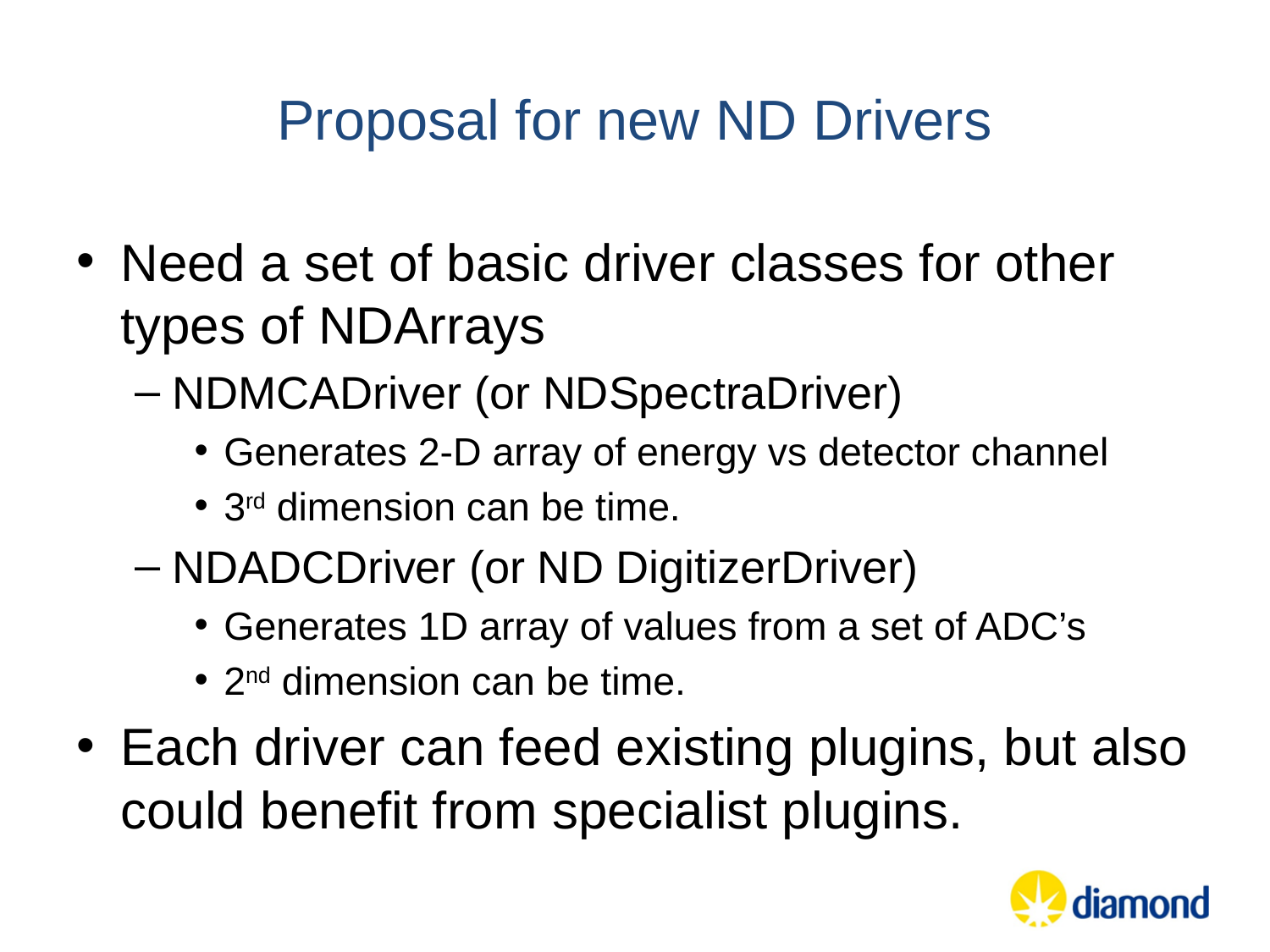

Need a set of basic driver classes for other types of NDArrays
NDMCADriver (or NDSpectraDriver)
Generates 2-D array of energy vs detector channel
3rd dimension can be time.
NDADCDriver (or ND DigitizerDriver)
Generates 1D array of values from a set of ADC’s
2nd dimension can be time.
Each driver can feed existing plugins, but also could benefit from specialist plugins.

# Proposal for new ND Drivers